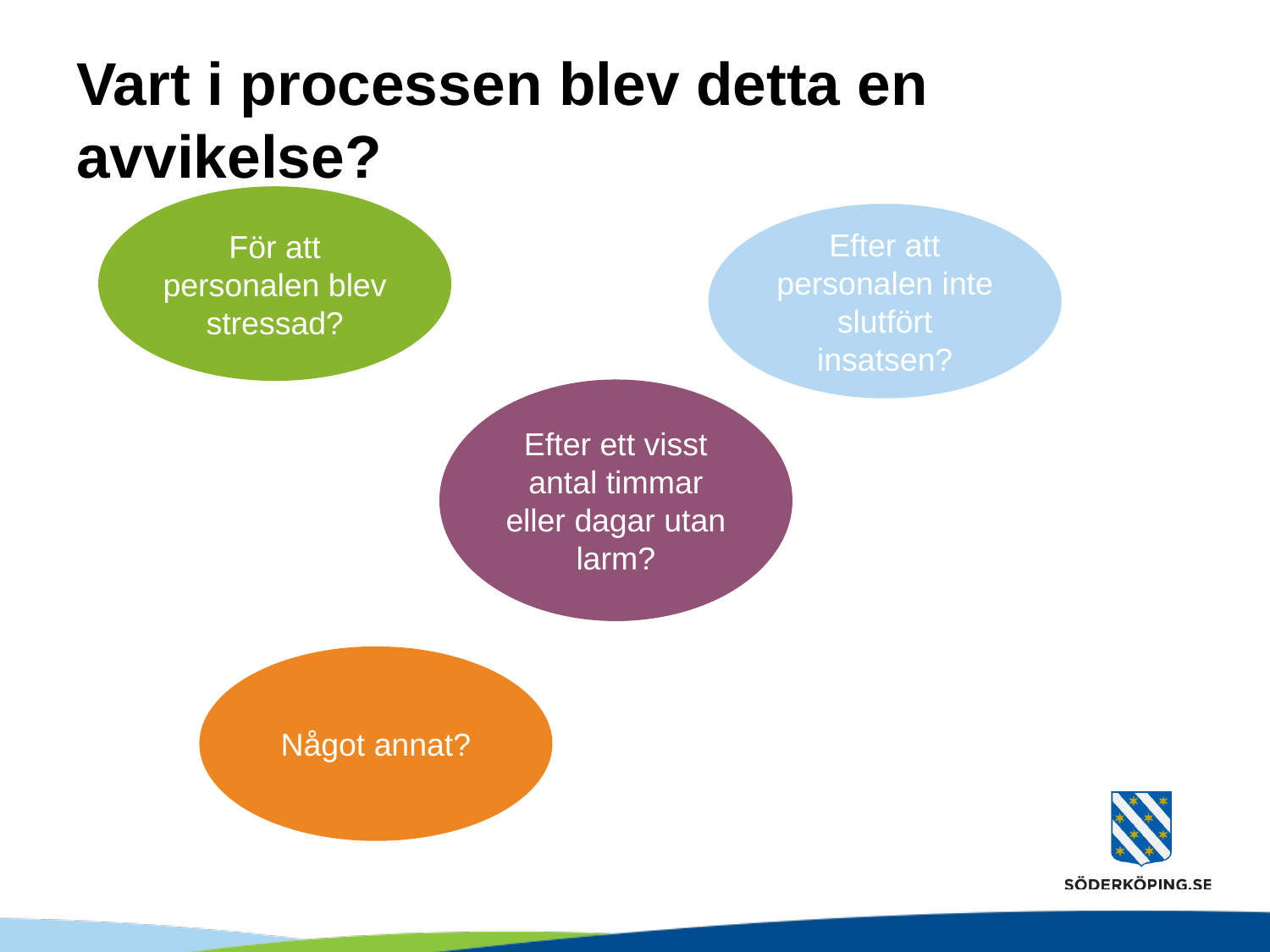

# Vart i processen blev detta en avvikelse?
För att personalen blev stressad?
Efter att personalen inte slutfört insatsen?

Efter ett visst antal timmar eller dagar utan larm?
Något annat?